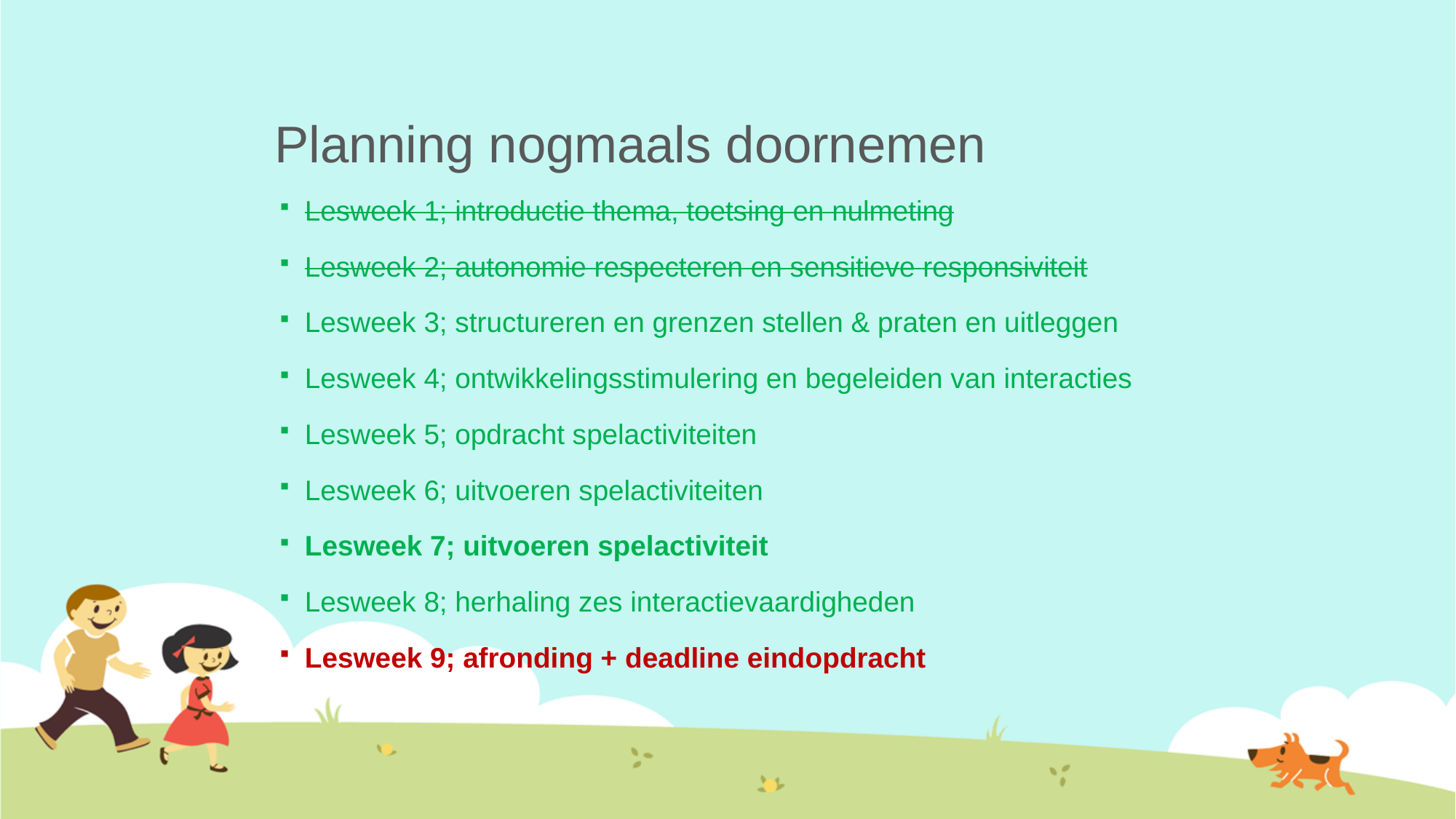

# Planning nogmaals doornemen
Lesweek 1; introductie thema, toetsing en nulmeting
Lesweek 2; autonomie respecteren en sensitieve responsiviteit
Lesweek 3; structureren en grenzen stellen & praten en uitleggen
Lesweek 4; ontwikkelingsstimulering en begeleiden van interacties
Lesweek 5; opdracht spelactiviteiten
Lesweek 6; uitvoeren spelactiviteiten
Lesweek 7; uitvoeren spelactiviteit
Lesweek 8; herhaling zes interactievaardigheden
Lesweek 9; afronding + deadline eindopdracht